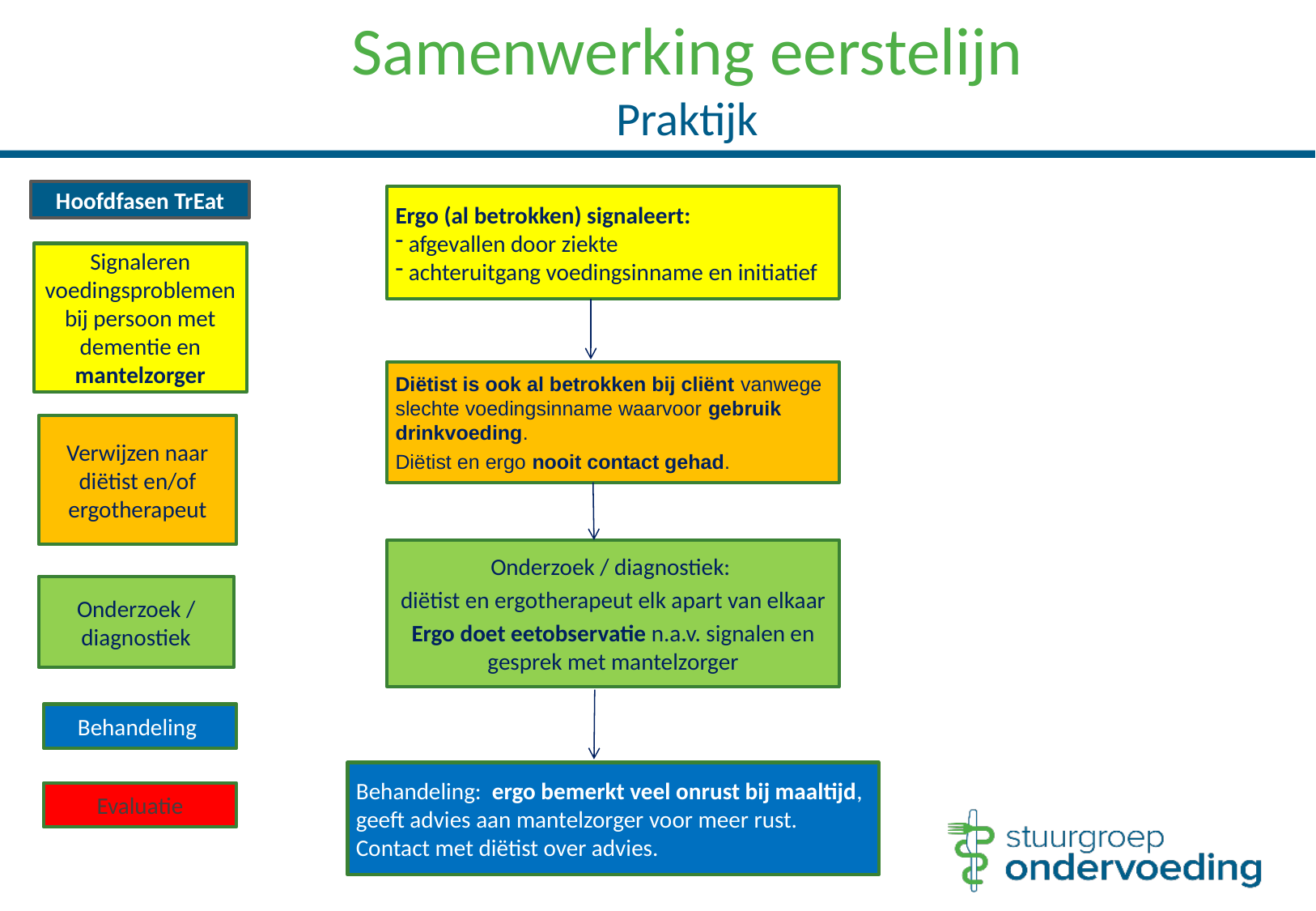

Samenwerking eerstelijn
Praktijk
Hoofdfasen TrEat
Ergo (al betrokken) signaleert:
 afgevallen door ziekte
 achteruitgang voedingsinname en initiatief
Signaleren
voedingsproblemen bij persoon met dementie en mantelzorger
Diëtist is ook al betrokken bij cliënt vanwege slechte voedingsinname waarvoor gebruik drinkvoeding.
Diëtist en ergo nooit contact gehad.
Verwijzen naar diëtist en/of ergotherapeut
Onderzoek / diagnostiek:
diëtist en ergotherapeut elk apart van elkaar
Ergo doet eetobservatie n.a.v. signalen en gesprek met mantelzorger
Onderzoek / diagnostiek
Behandeling
Behandeling:  ergo bemerkt veel onrust bij maaltijd, geeft advies aan mantelzorger voor meer rust.
Contact met diëtist over advies.
Evaluatie